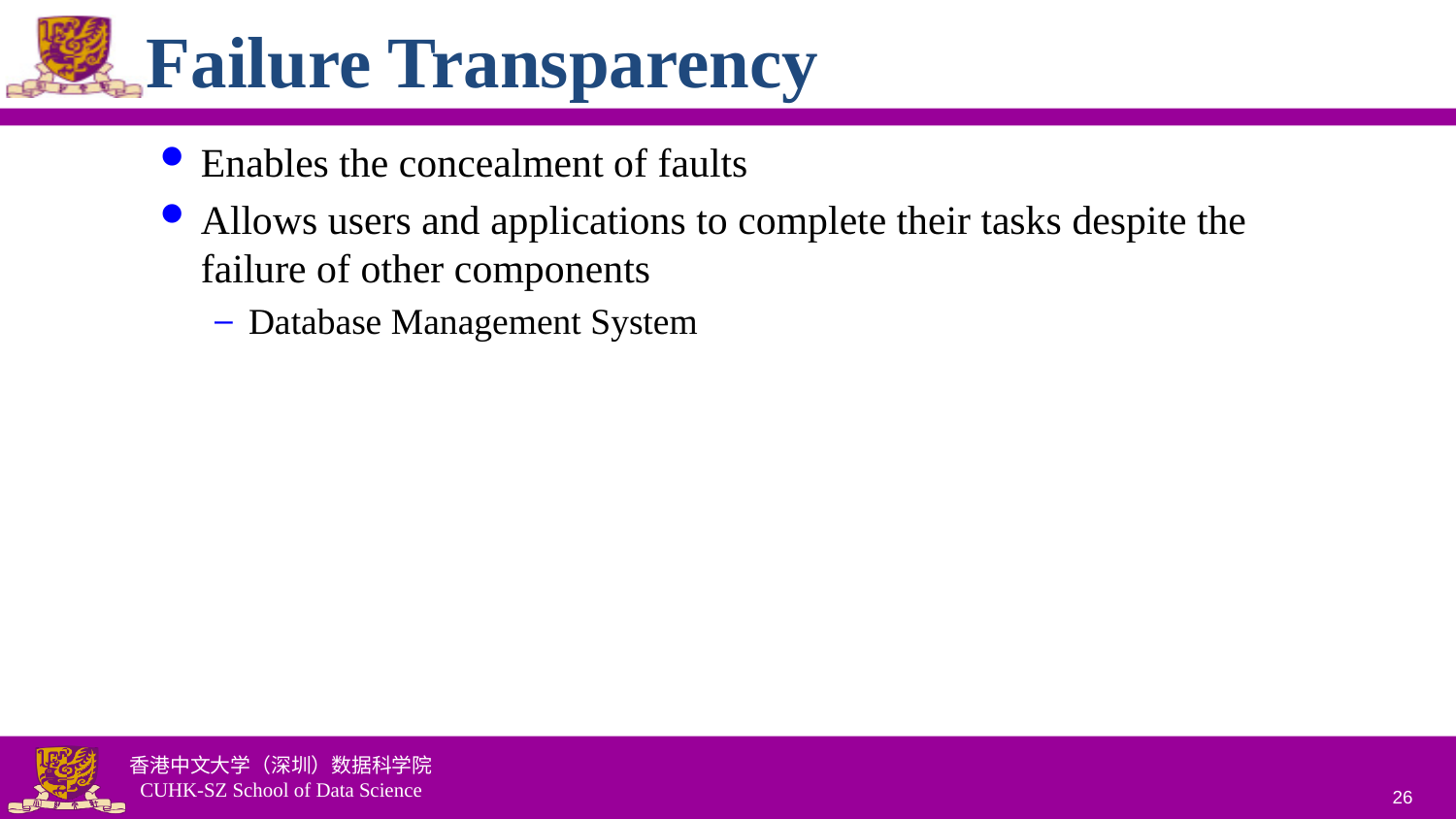

# Failure Transparency
Enables the concealment of faults
Allows users and applications to complete their tasks despite the failure of other components
Database Management System
26